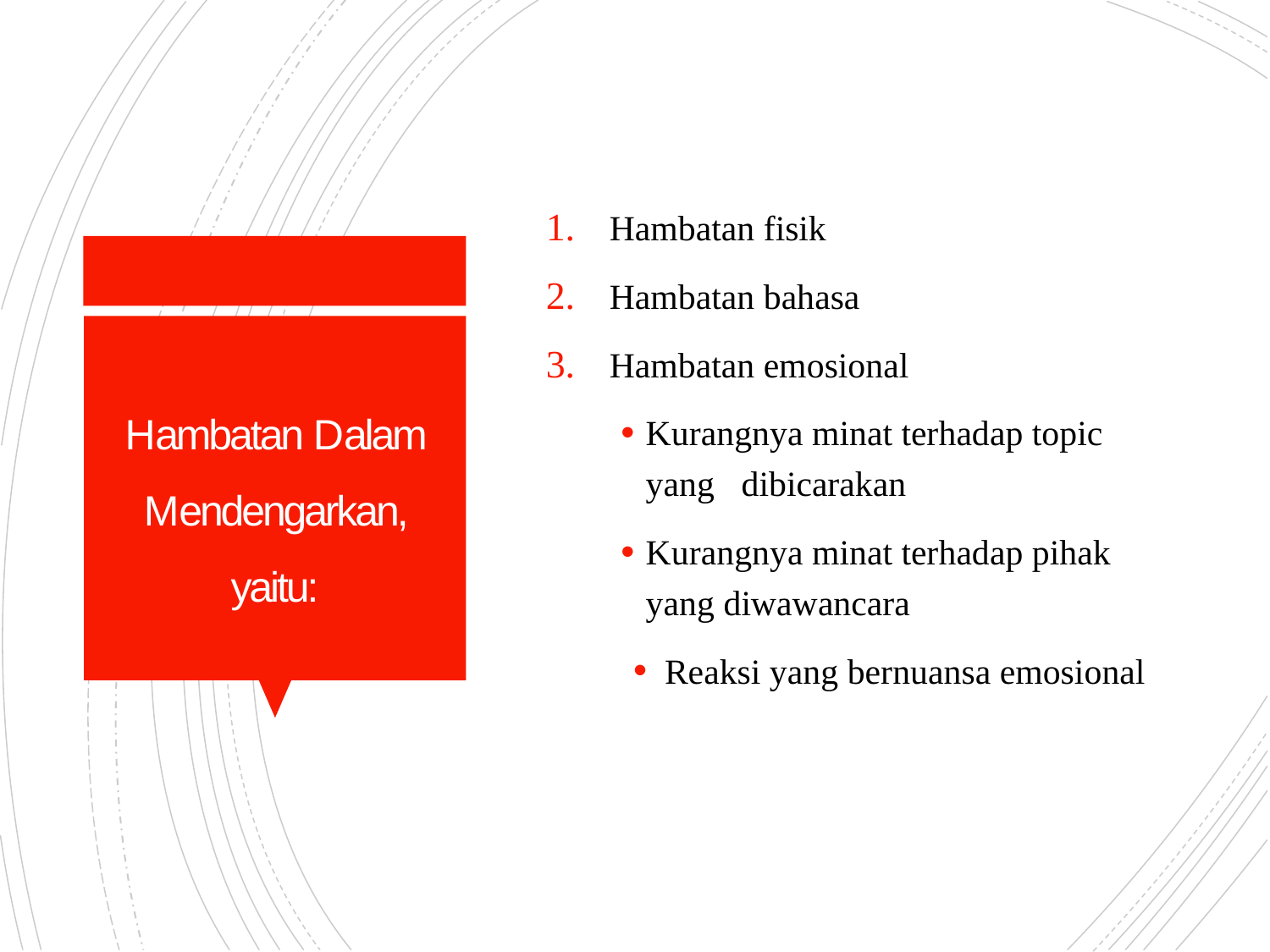

Hambatan fisik
Hambatan bahasa
Hambatan emosional
Kurangnya minat terhadap topic yang   dibicarakan
Kurangnya minat terhadap pihak yang diwawancara
  Reaksi yang bernuansa emosional

# Hambatan Dalam Mendengarkan, yaitu: